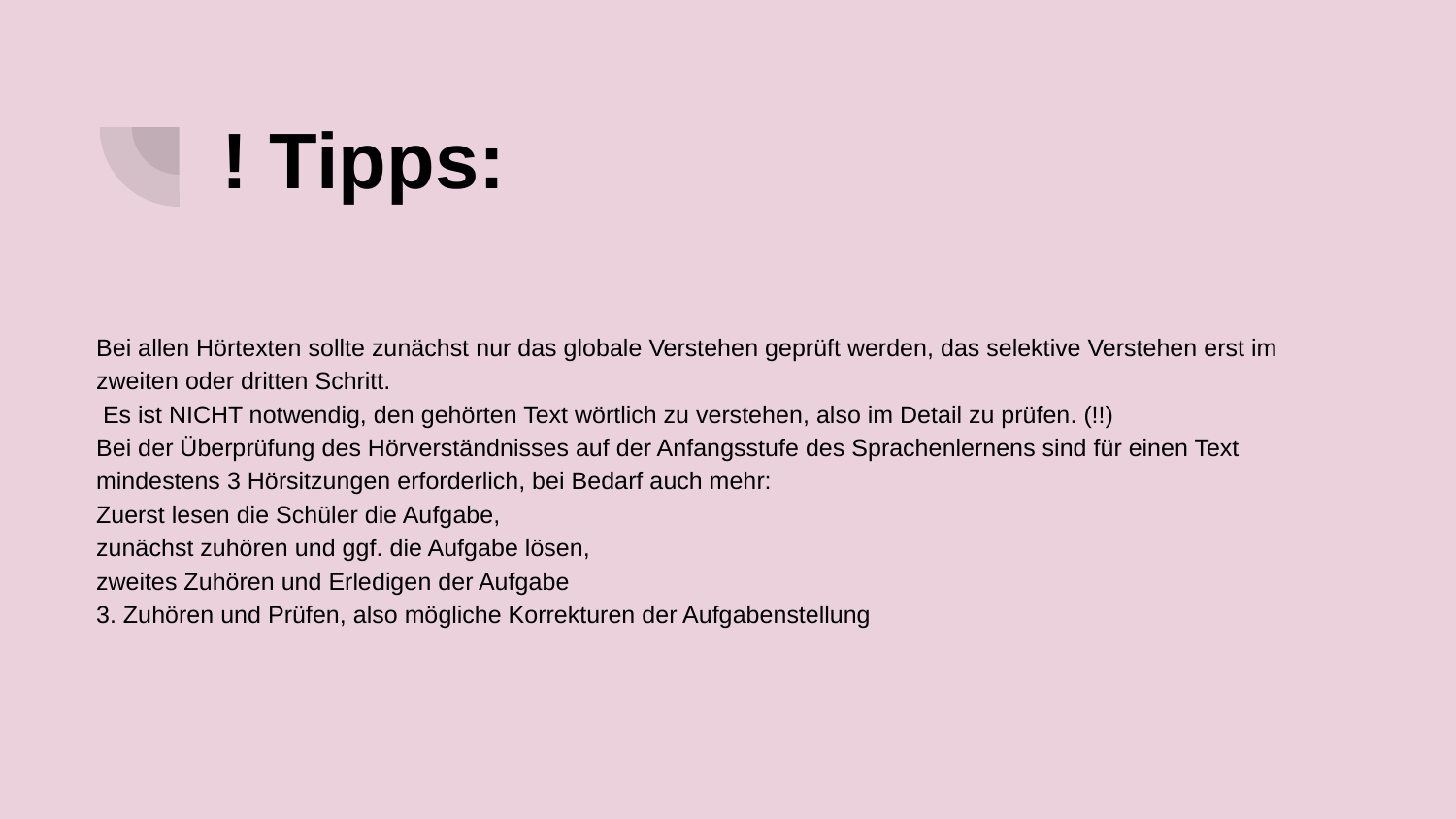

! Tipps:

Bei allen Hörtexten sollte zunächst nur das globale Verstehen geprüft werden, das selektive Verstehen erst im zweiten oder dritten Schritt.
 Es ist NICHT notwendig, den gehörten Text wörtlich zu verstehen, also im Detail zu prüfen. (!!)
Bei der Überprüfung des Hörverständnisses auf der Anfangsstufe des Sprachenlernens sind für einen Text mindestens 3 Hörsitzungen erforderlich, bei Bedarf auch mehr:
Zuerst lesen die Schüler die Aufgabe,
zunächst zuhören und ggf. die Aufgabe lösen,
zweites Zuhören und Erledigen der Aufgabe
3. Zuhören und Prüfen, also mögliche Korrekturen der Aufgabenstellung